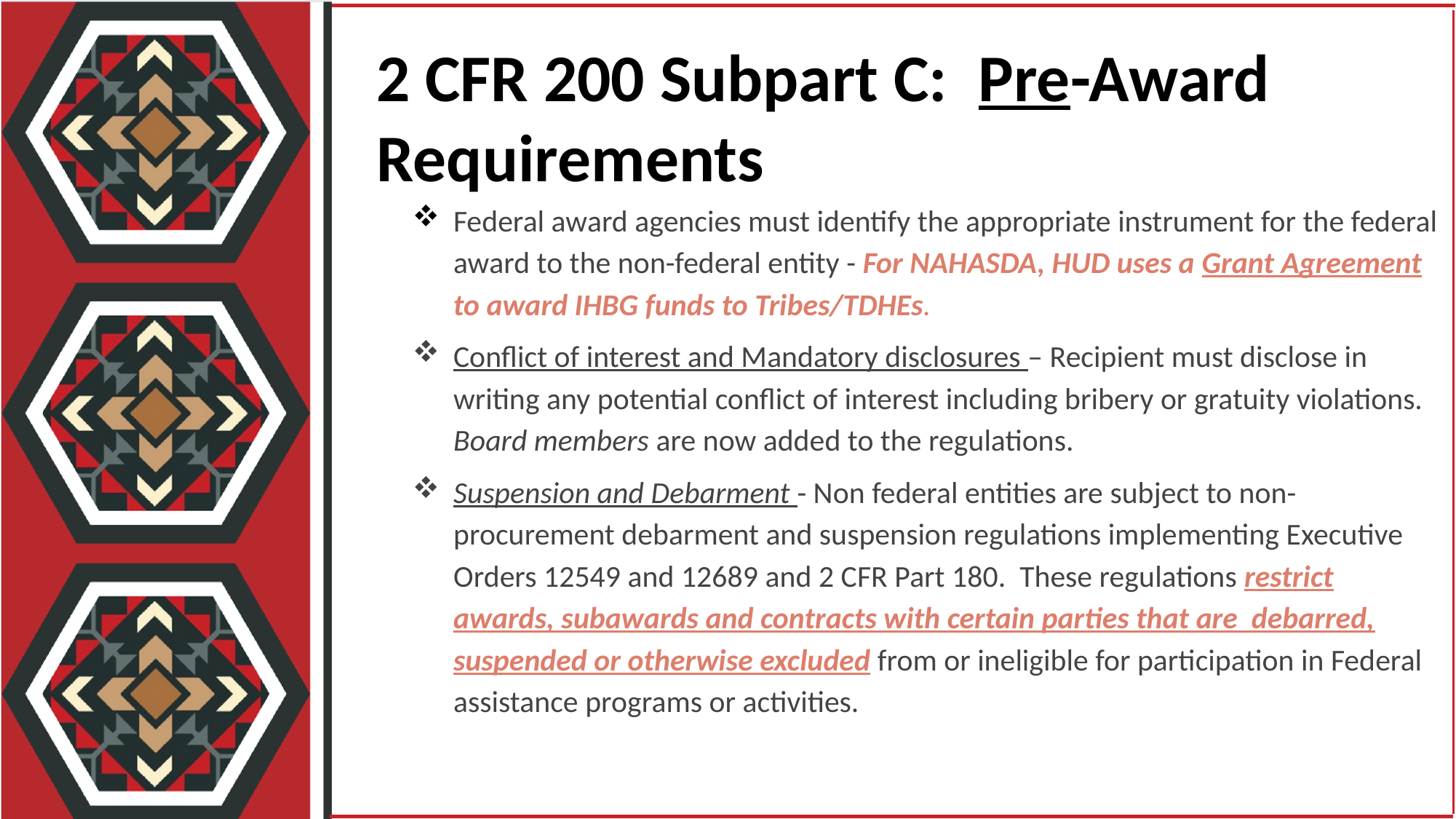

2 CFR 200 Subpart C:  Pre-Award
Requirements
Federal award agencies must identify the appropriate instrument for the federal award to the non-federal entity - For NAHASDA, HUD uses a Grant Agreement to award IHBG funds to Tribes/TDHEs.
Conflict of interest and Mandatory disclosures – Recipient must disclose in writing any potential conflict of interest including bribery or gratuity violations. Board members are now added to the regulations.
Suspension and Debarment - Non federal entities are subject to non-procurement debarment and suspension regulations implementing Executive Orders 12549 and 12689 and 2 CFR Part 180.  These regulations restrict awards, subawards and contracts with certain parties that are  debarred, suspended or otherwise excluded from or ineligible for participation in Federal assistance programs or activities.